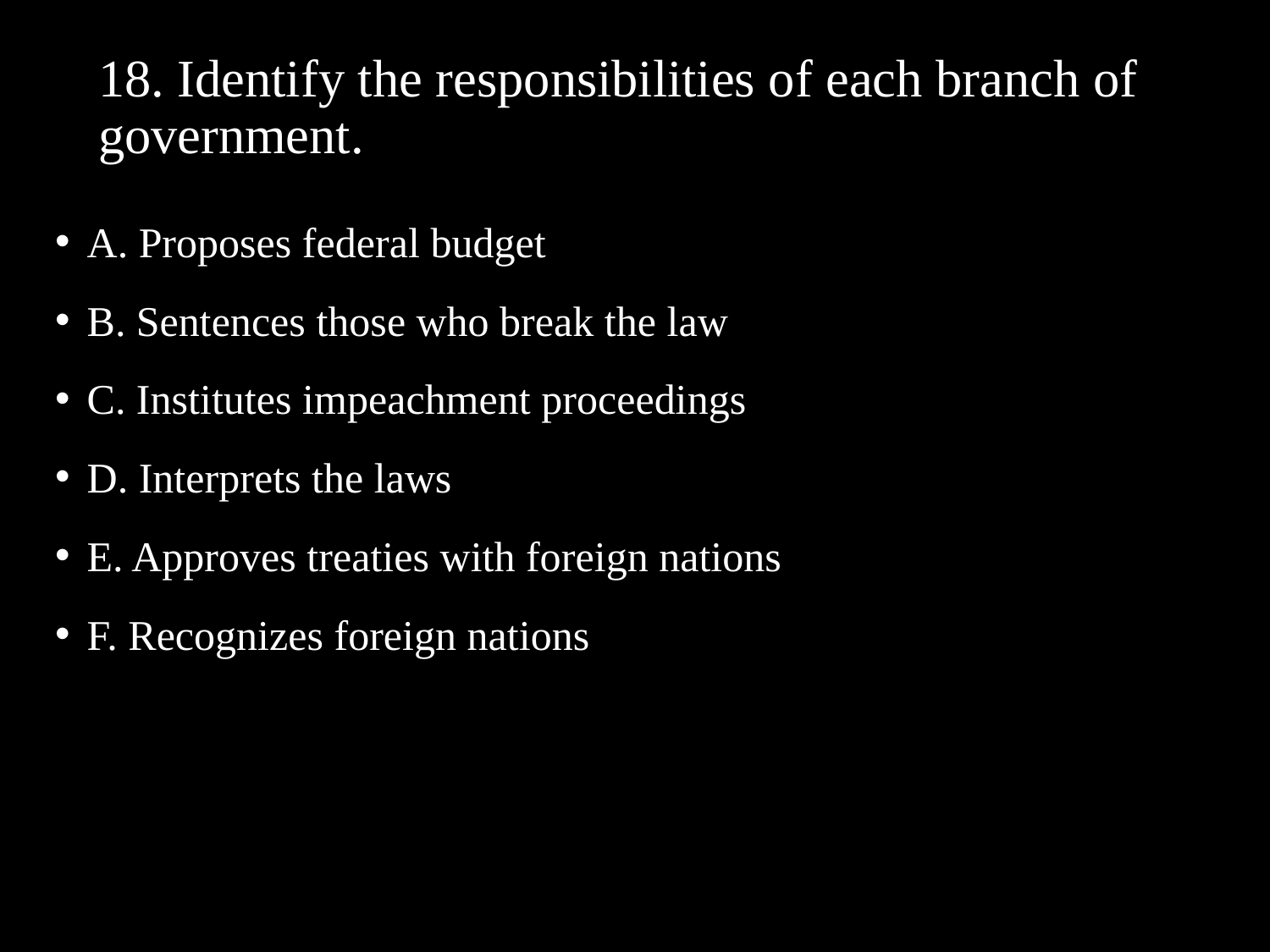

# 18. Identify the responsibilities of each branch of government.
A. Proposes federal budget
B. Sentences those who break the law
C. Institutes impeachment proceedings
D. Interprets the laws
E. Approves treaties with foreign nations
F. Recognizes foreign nations